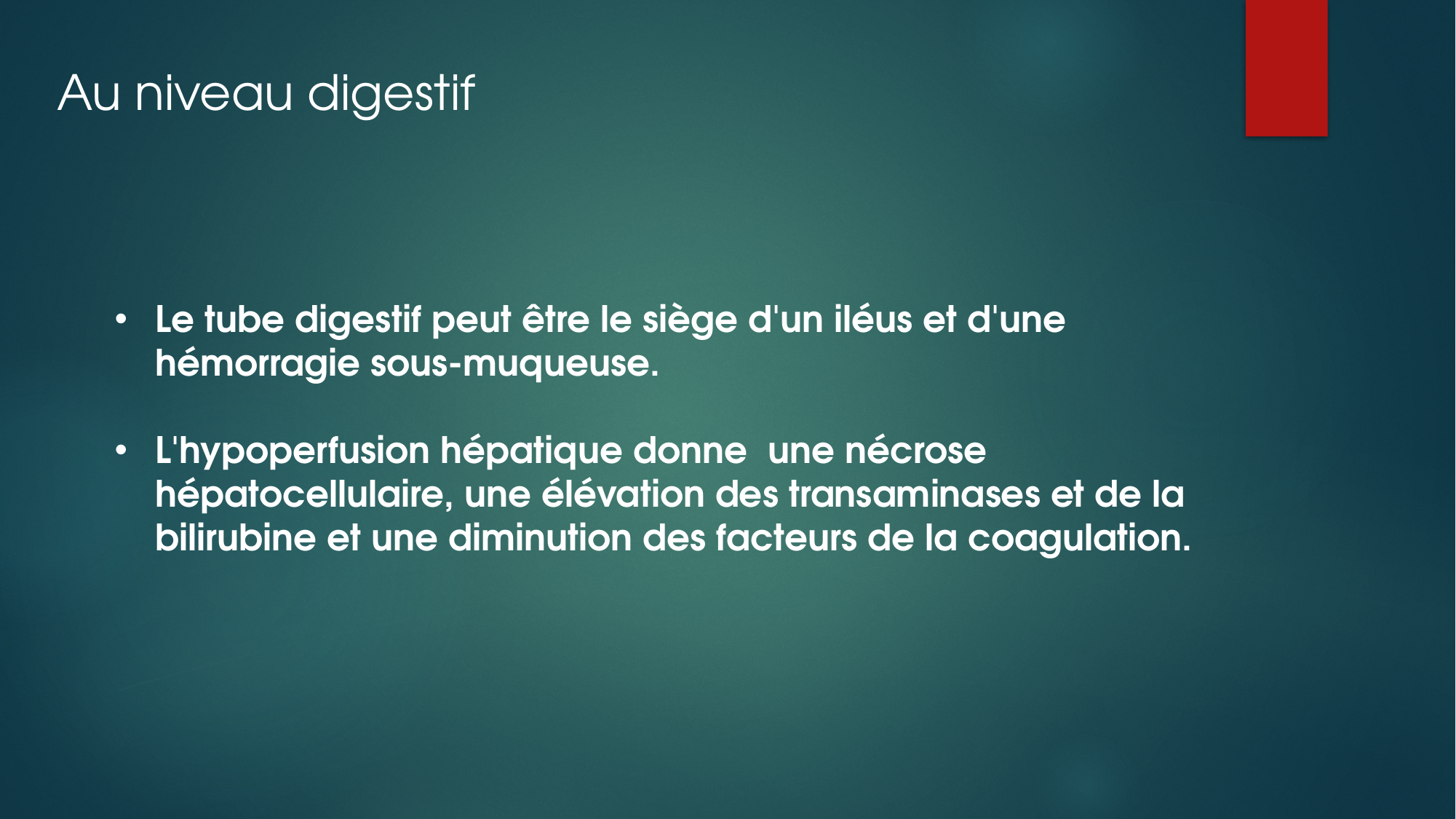

Au niveau digestif
Le tube digestif peut être le siège d'un iléus et d'une hémorragie sous-muqueuse.

L'hypoperfusion hépatique donne  une nécrose hépatocellulaire, une élévation des transaminases et de la bilirubine et une diminution des facteurs de la coagulation.